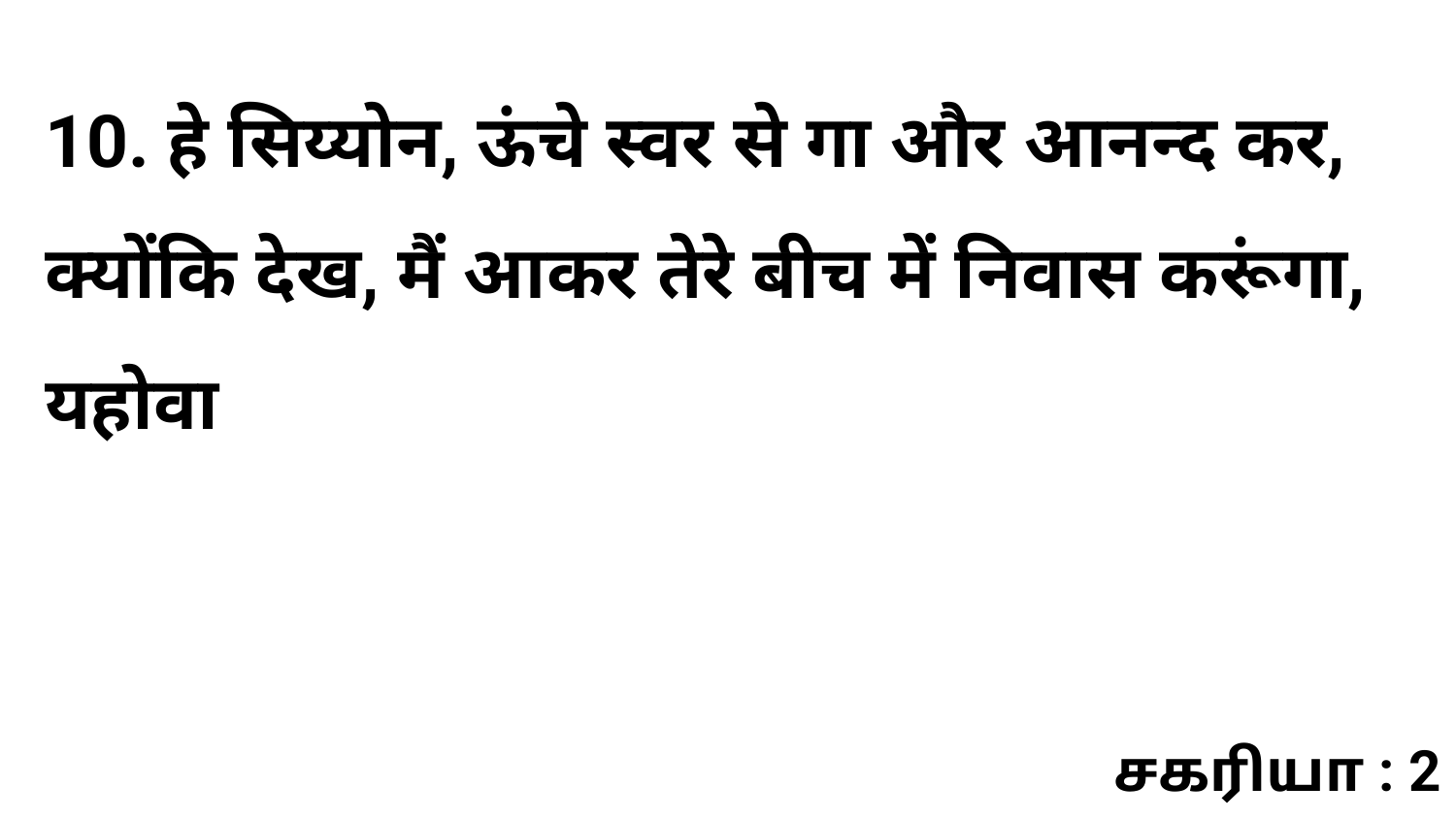

10. हे सिय्योन, ऊंचे स्वर से गा और आनन्द कर, क्योंकि देख, मैं आकर तेरे बीच में निवास करूंगा, यहोवा
சகரியா : 2